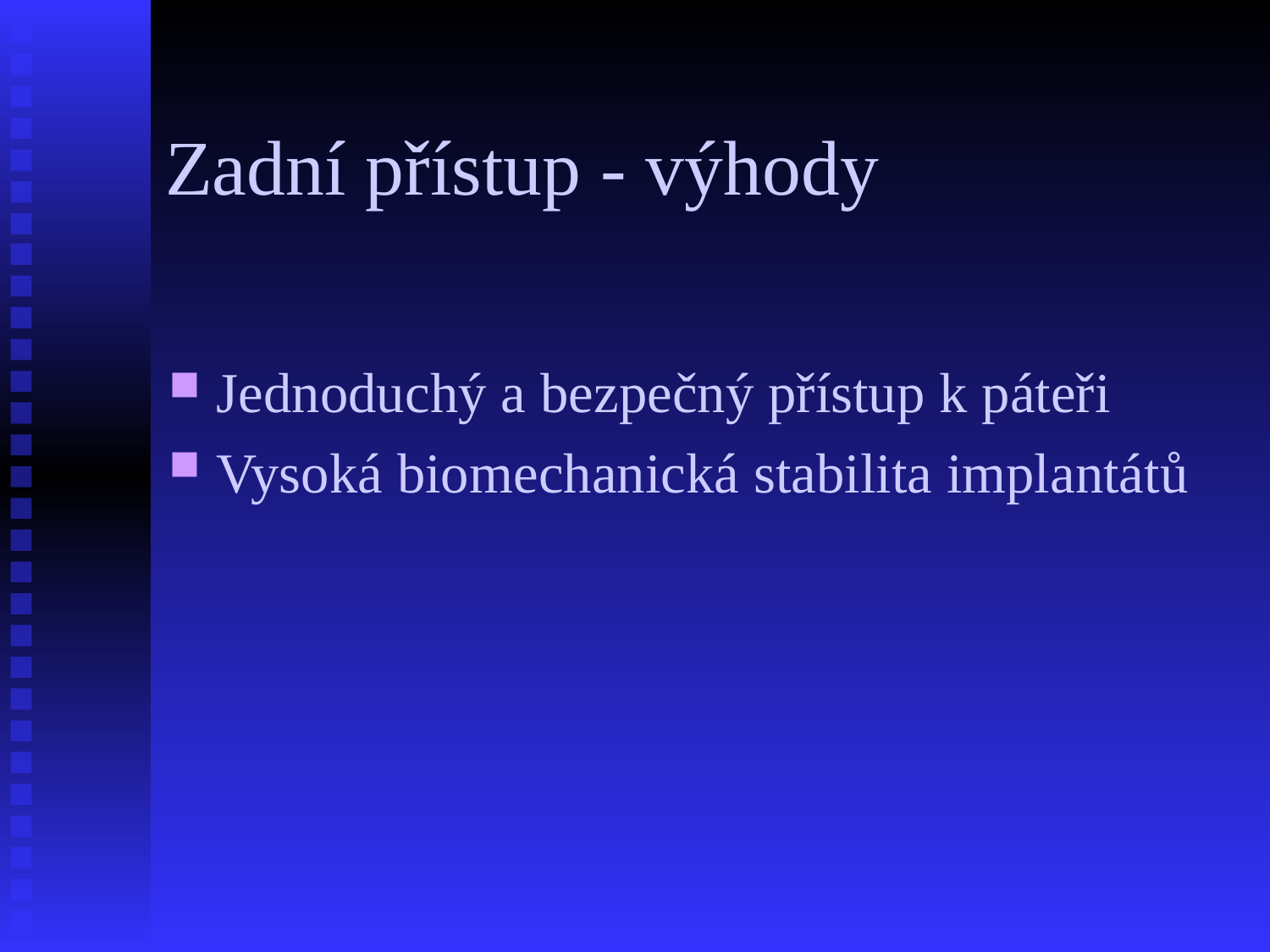

# Zadní přístup - výhody

Jednoduchý a bezpečný přístup k páteři
Vysoká biomechanická stabilita implantátů